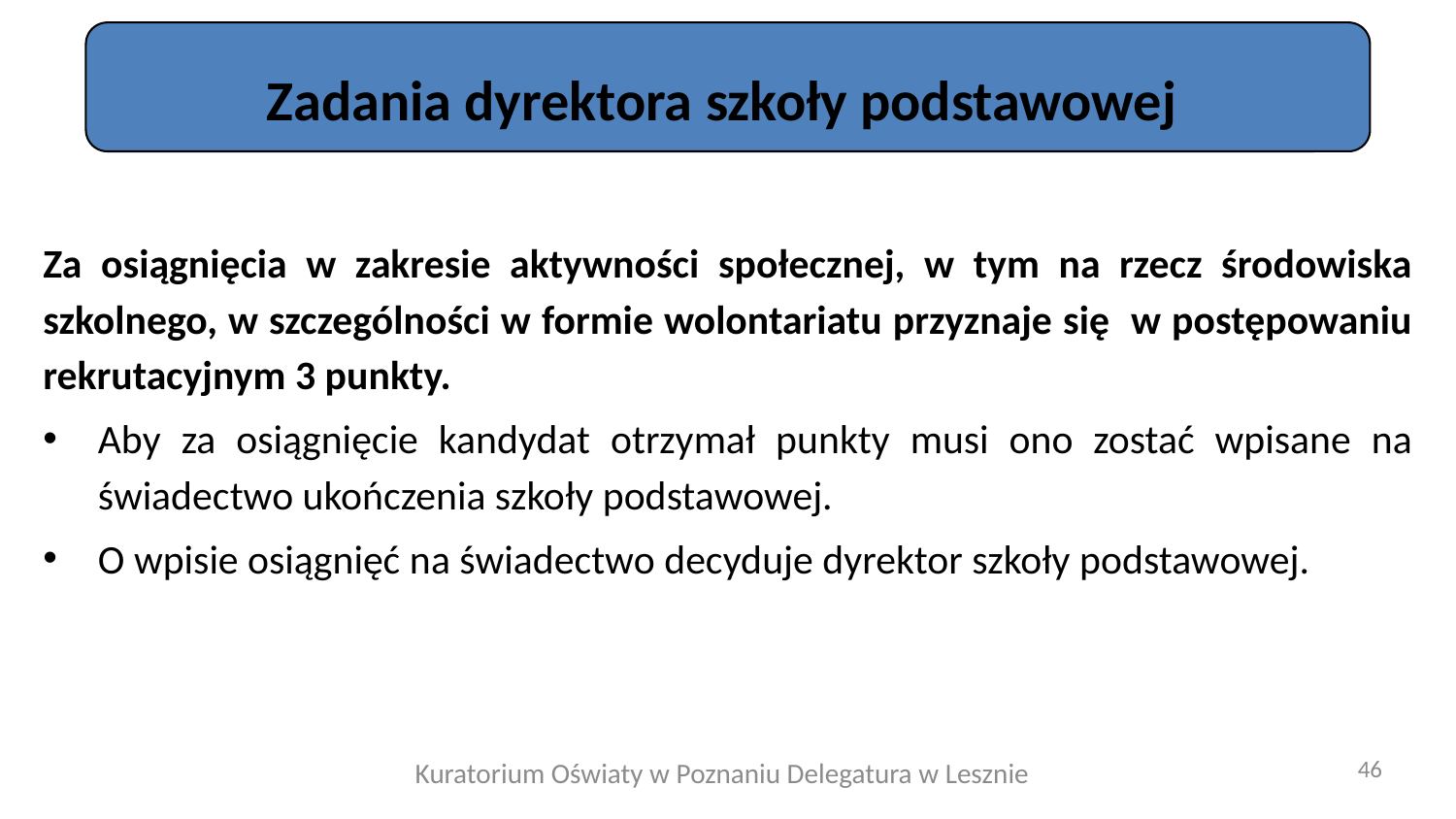

Zadania dyrektora szkoły podstawowej
Za osiągnięcia w zakresie aktywności społecznej, w tym na rzecz środowiska szkolnego, w szczególności w formie wolontariatu przyznaje się  w postępowaniu rekrutacyjnym 3 punkty.
Aby za osiągnięcie kandydat otrzymał punkty musi ono zostać wpisane na świadectwo ukończenia szkoły podstawowej.
O wpisie osiągnięć na świadectwo decyduje dyrektor szkoły podstawowej.
Kuratorium Oświaty w Poznaniu Delegatura w Lesznie
46